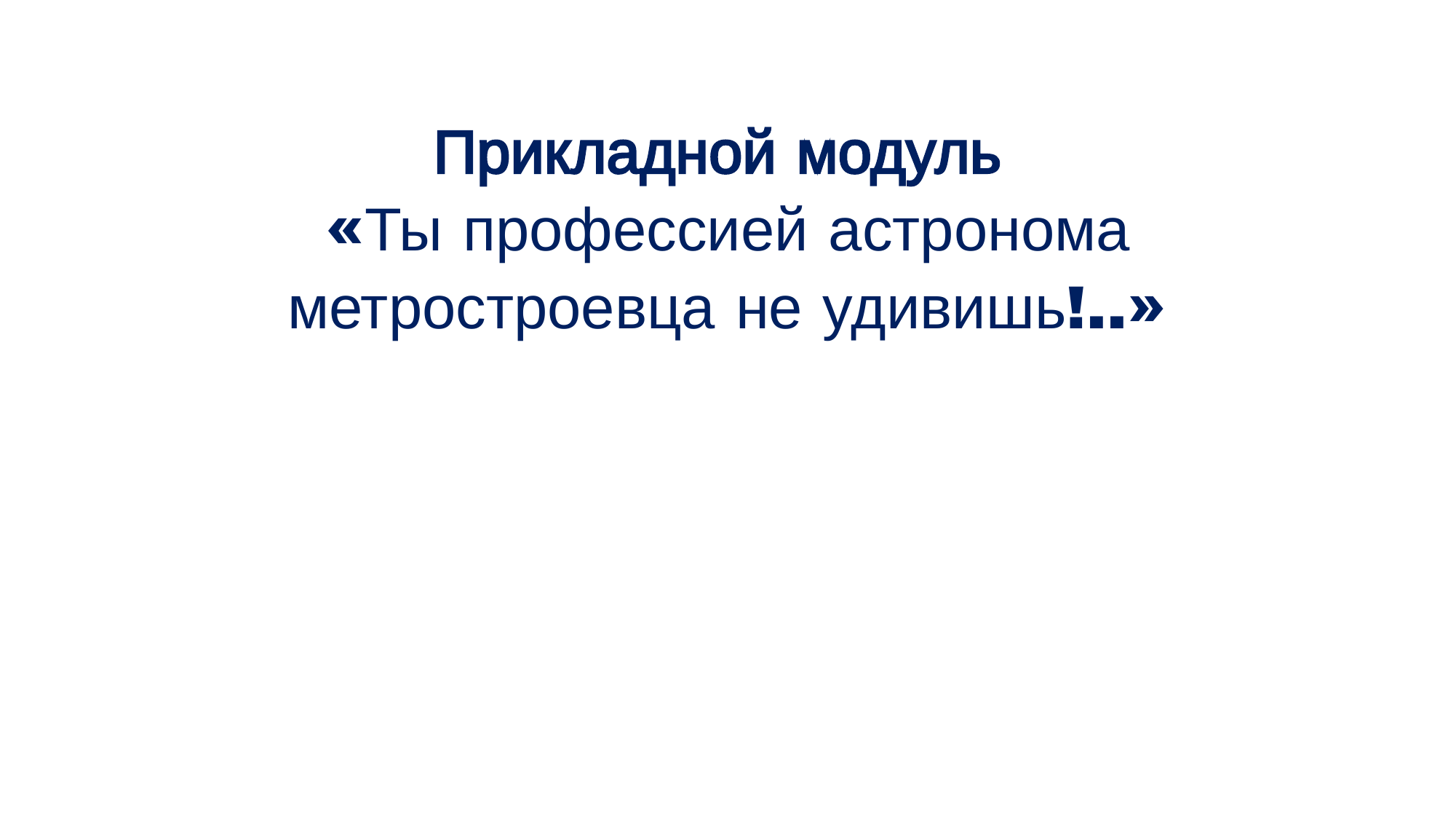

# Прикладной модуль «Ты профессией астронома метростроевца не удивишь!..»